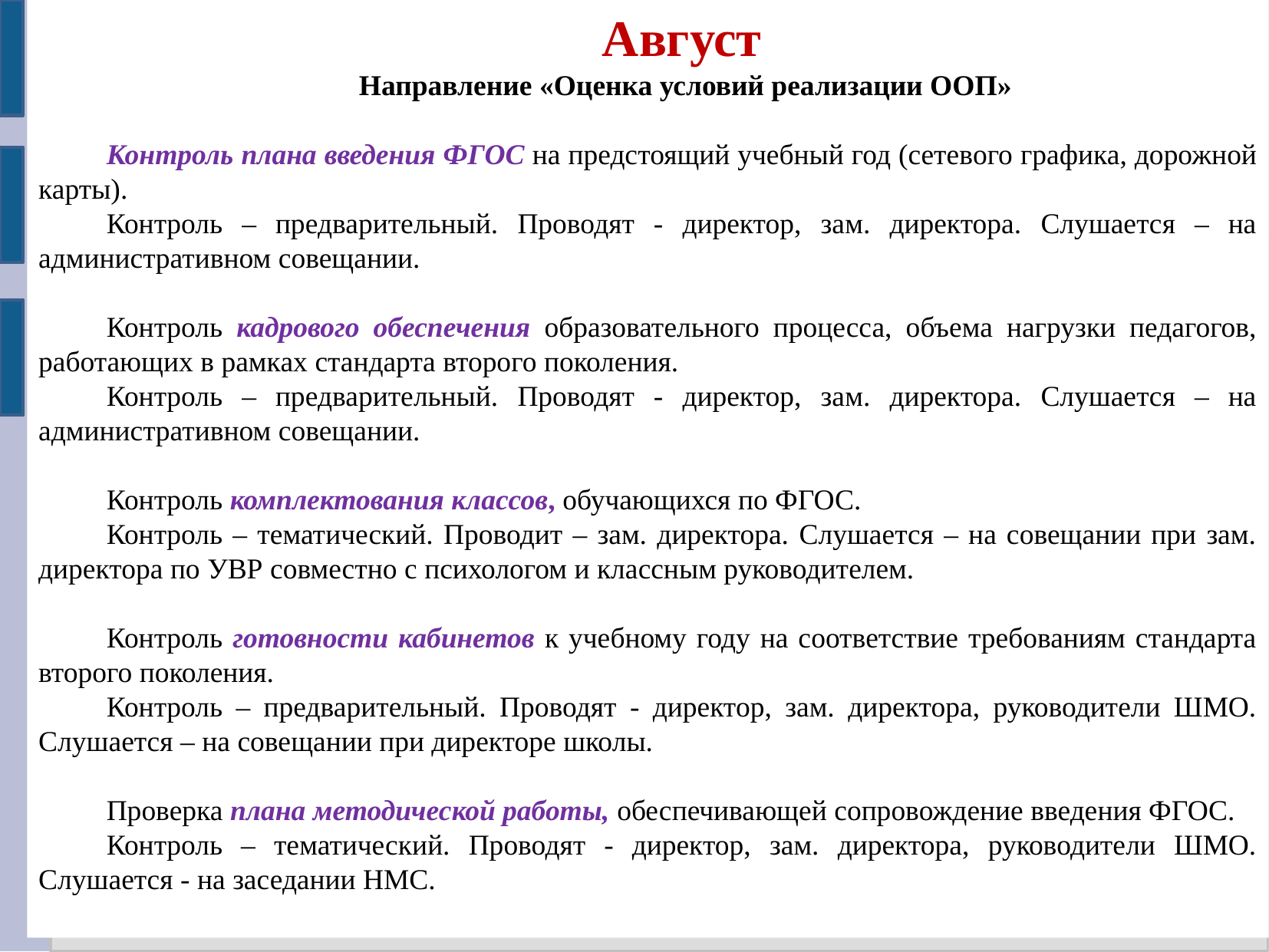

Август
 Направление «Оценка условий реализации ООП»

Контроль плана введения ФГОС на предстоящий учебный год (сетевого графика, дорожной карты).
Контроль – предварительный. Проводят ‑ директор, зам. директора. Слушается – на административном совещании.

Контроль кадрового обеспечения образовательного процесса, объема нагрузки педагогов, работающих в рамках стандарта второго поколения.
Контроль – предварительный. Проводят ‑ директор, зам. директора. Слушается – на административном совещании.

Контроль комплектования классов, обучающихся по ФГОС.
Контроль – тематический. Проводит – зам. директора. Слушается – на совещании при зам. директора по УВР совместно с психологом и классным руководителем.

Контроль готовности кабинетов к учебному году на соответствие требованиям стандарта второго поколения.
Контроль – предварительный. Проводят ‑ директор, зам. директора, руководители ШМО. Слушается – на совещании при директоре школы.

Проверка плана методической работы, обеспечивающей сопровождение введения ФГОС.
Контроль – тематический. Проводят ‑ директор, зам. директора, руководители ШМО. Слушается ‑ на заседании НМС.